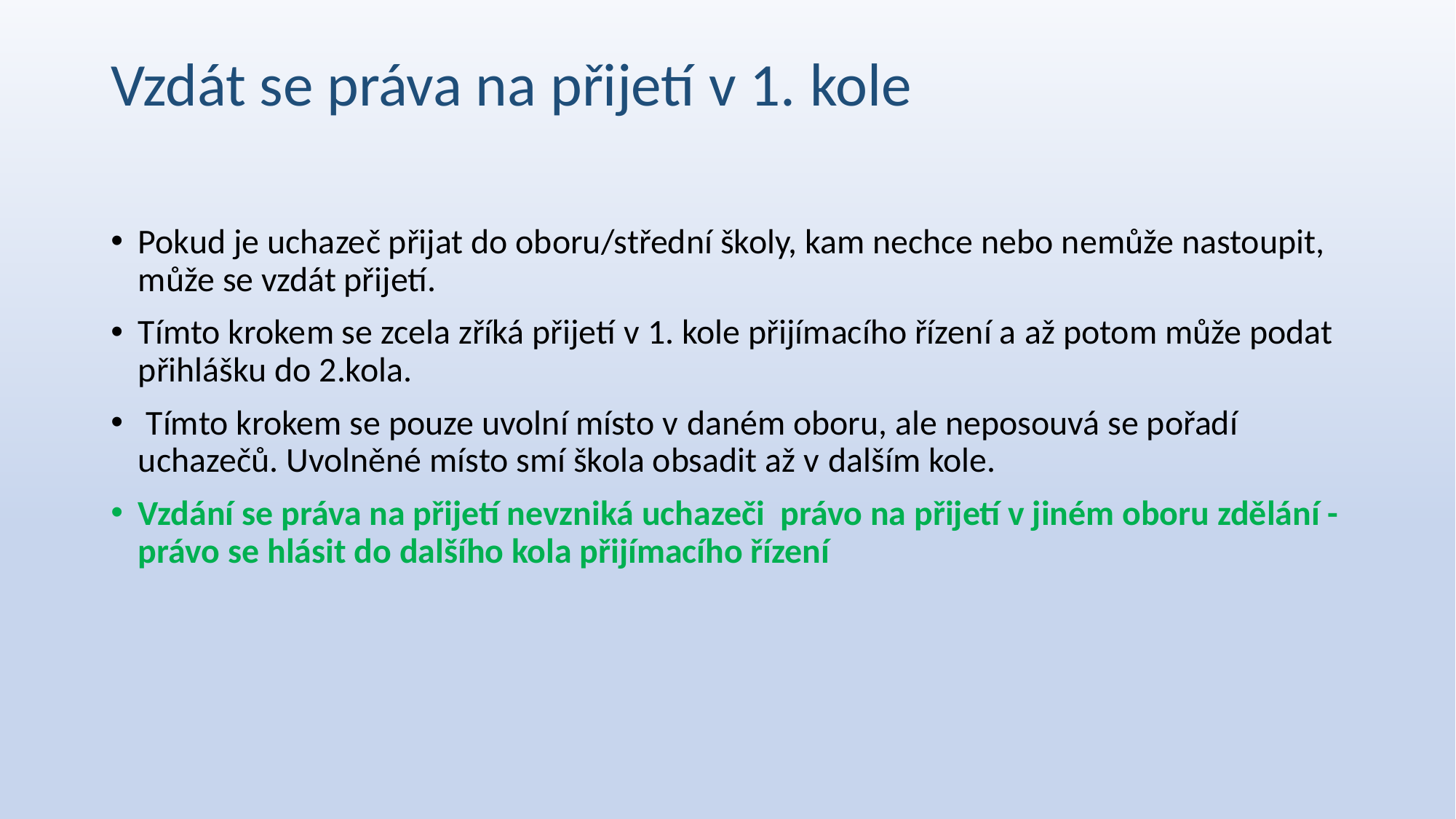

# Vzdát se práva na přijetí v 1. kole
Pokud je uchazeč přijat do oboru/střední školy, kam nechce nebo nemůže nastoupit, může se vzdát přijetí.
Tímto krokem se zcela zříká přijetí v 1. kole přijímacího řízení a až potom může podat přihlášku do 2.kola.
 Tímto krokem se pouze uvolní místo v daném oboru, ale neposouvá se pořadí uchazečů. Uvolněné místo smí škola obsadit až v dalším kole.
Vzdání se práva na přijetí nevzniká uchazeči  právo na přijetí v jiném oboru zdělání - právo se hlásit do dalšího kola přijímacího řízení